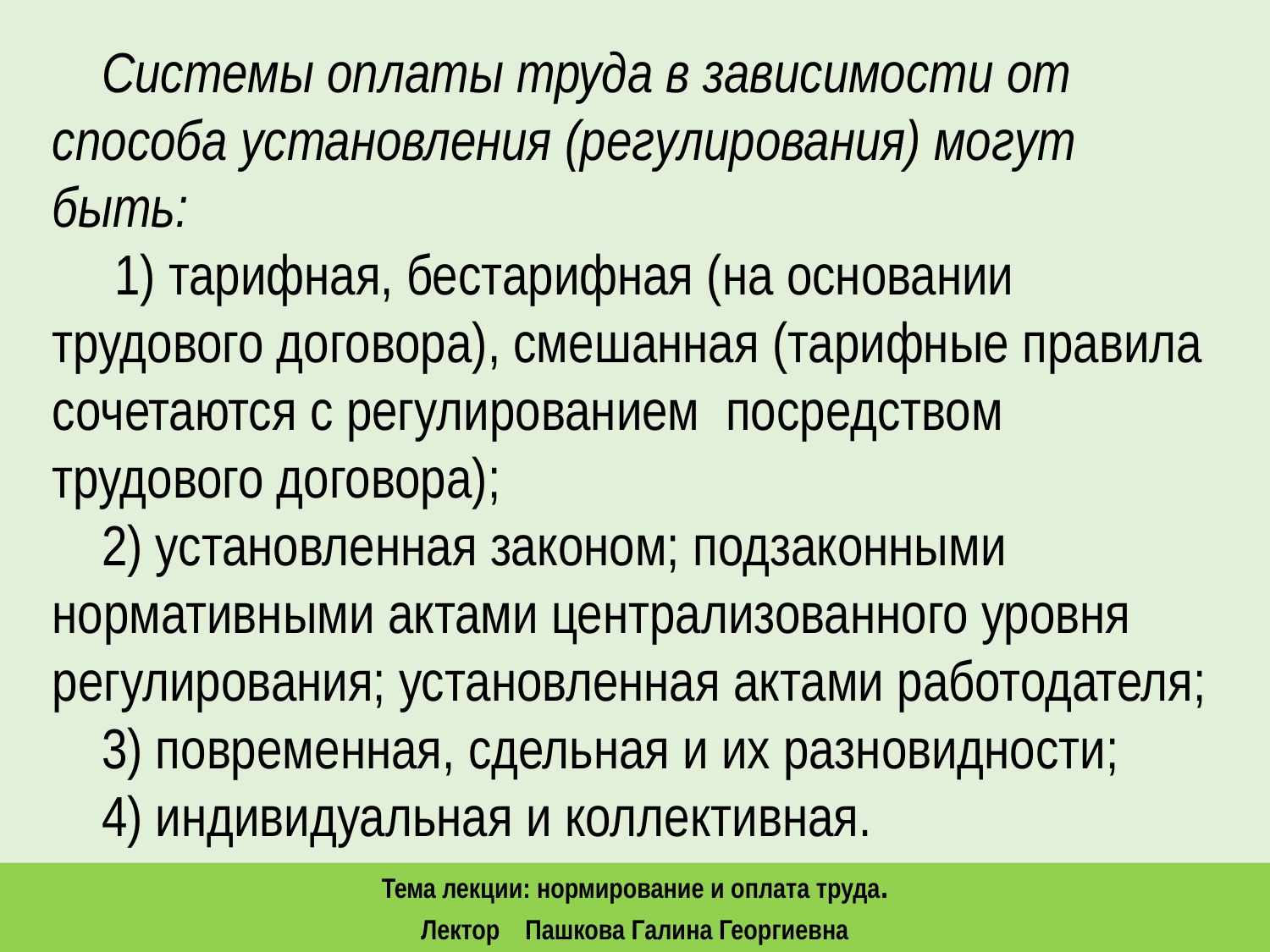

Системы оплаты труда в зависимости от способа установления (регулирования) могут быть:
 1) тарифная, бестарифная (на основании трудового договора), смешанная (тарифные правила сочетаются с регулированием  посредством трудового договора);
2) установленная законом; подзаконными нормативными актами централизованного уровня регулирования; установленная актами работодателя;
3) повременная, сдельная и их разновидности;
4) индивидуальная и коллективная.

Тема лекции: нормирование и оплата труда.
Лектор    Пашкова Галина Георгиевна